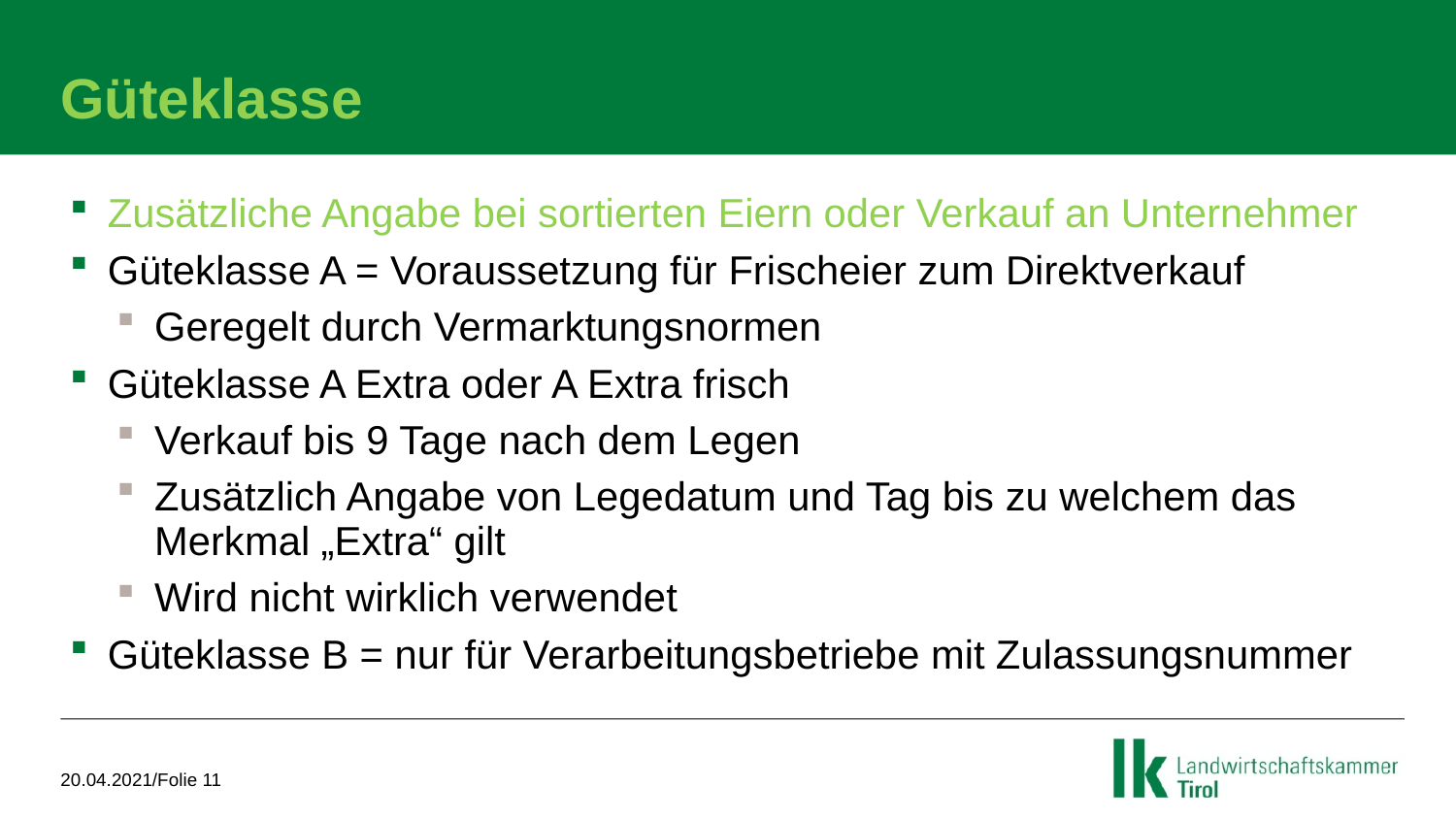

# Güteklasse
Zusätzliche Angabe bei sortierten Eiern oder Verkauf an Unternehmer
Güteklasse A = Voraussetzung für Frischeier zum Direktverkauf
Geregelt durch Vermarktungsnormen
Güteklasse A Extra oder A Extra frisch
Verkauf bis 9 Tage nach dem Legen
Zusätzlich Angabe von Legedatum und Tag bis zu welchem das Merkmal „Extra“ gilt
Wird nicht wirklich verwendet
Güteklasse B = nur für Verarbeitungsbetriebe mit Zulassungsnummer

20.04.2021/Folie 11